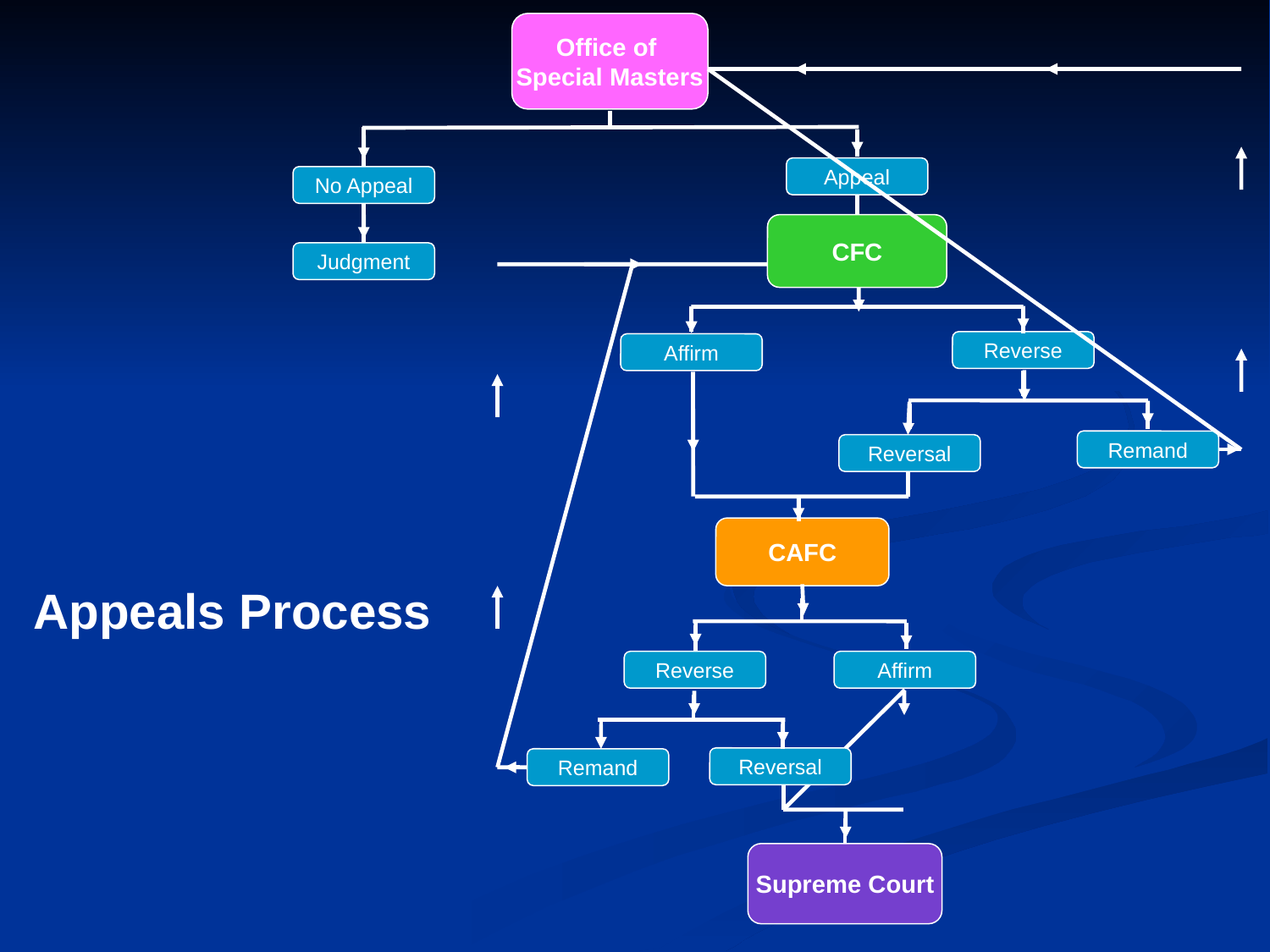

Office of
Special Masters

Appeal
No Appeal

CFC
Judgment

Reverse
Affirm

Remand
Reversal

CAFC
Appeals Process

Reverse
Affirm

Reversal
Remand

Supreme Court